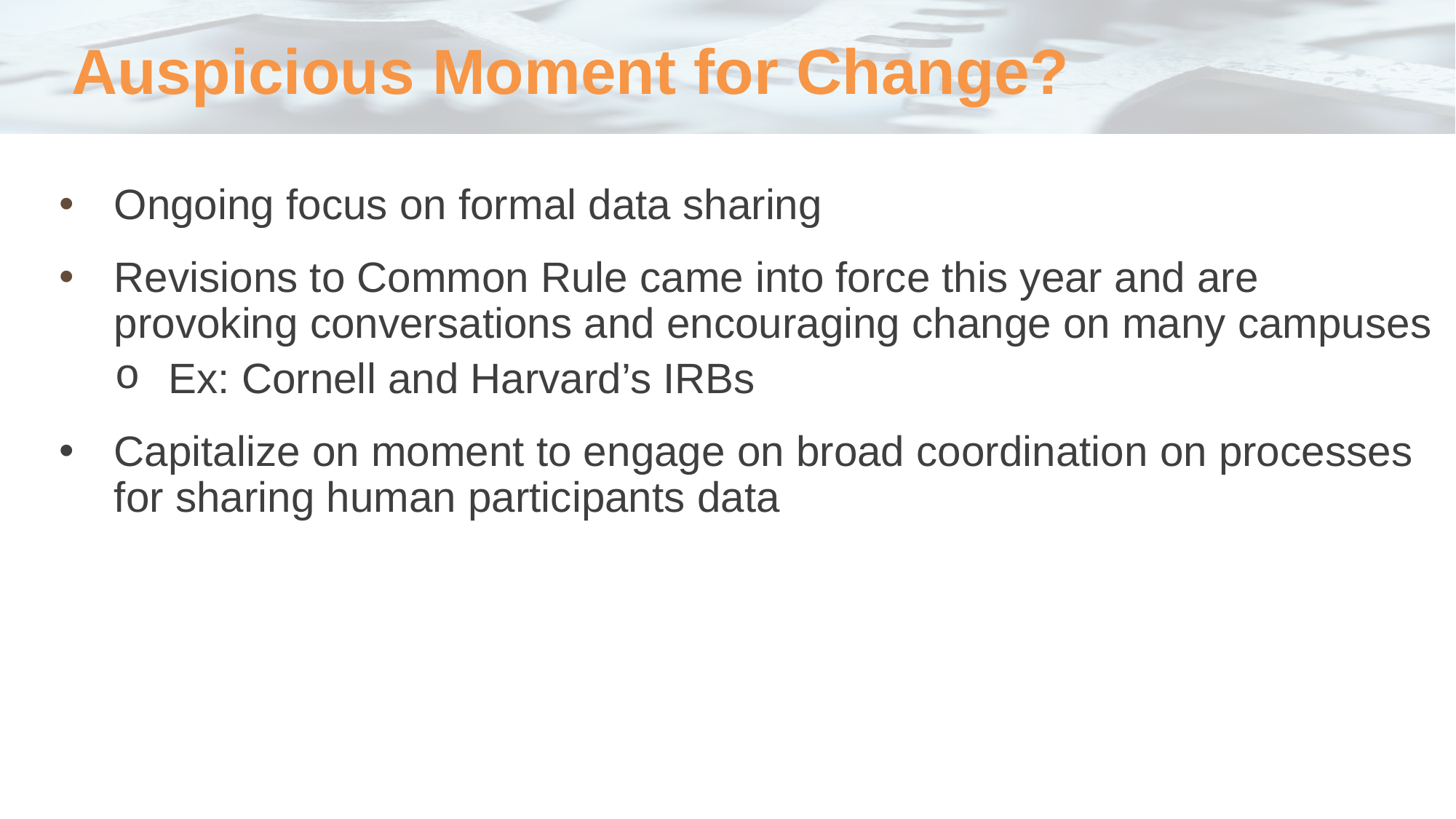

# Auspicious Moment for Change?
Ongoing focus on formal data sharing
Revisions to Common Rule came into force this year and are provoking conversations and encouraging change on many campuses
Ex: Cornell and Harvard’s IRBs
Capitalize on moment to engage on broad coordination on processes for sharing human participants data